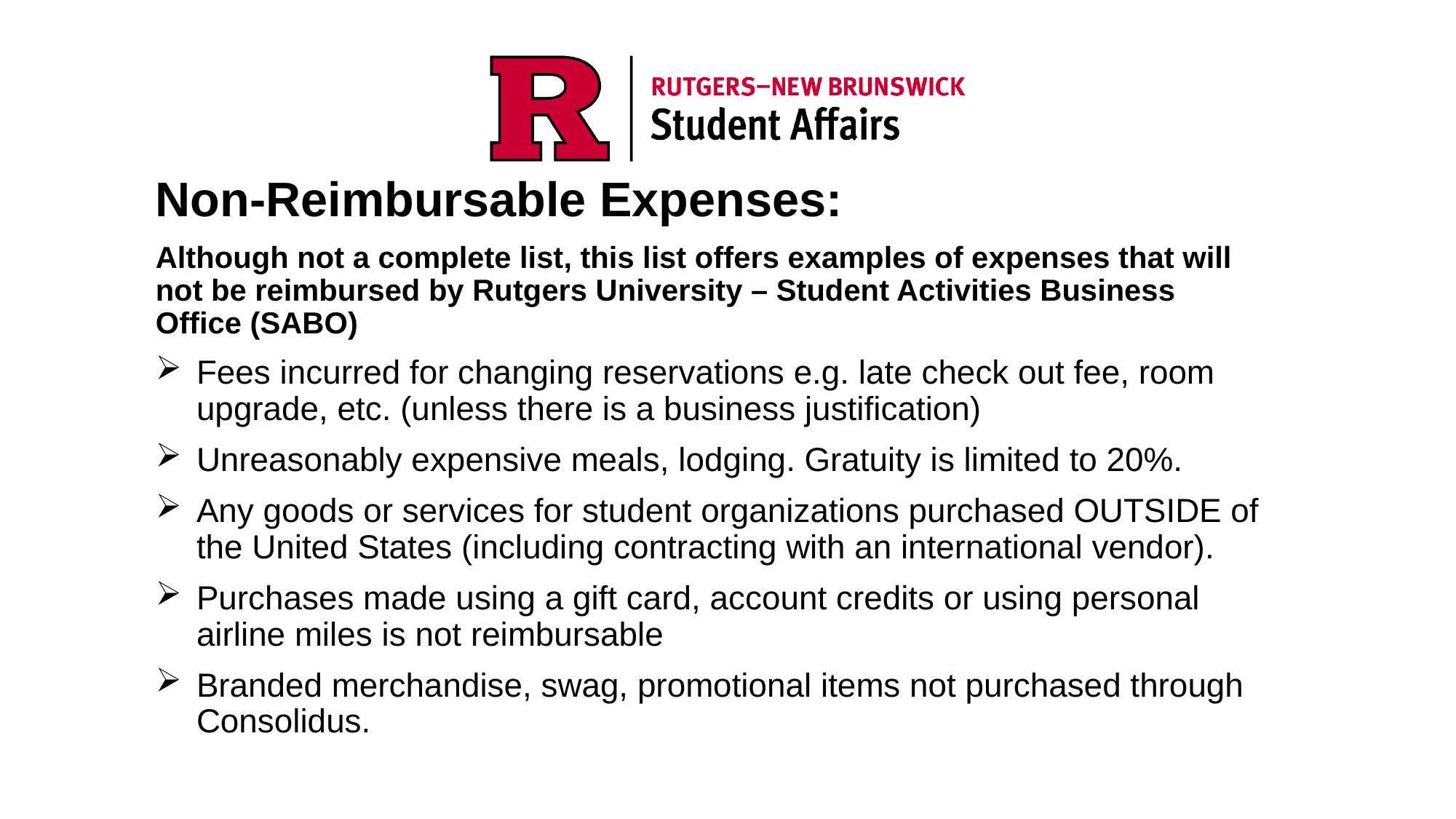

Non-Reimbursable Expenses:
Although not a complete list, this list offers examples of expenses that will not be reimbursed by Rutgers University – Student Activities Business Office (SABO)
Fees incurred for changing reservations e.g. late check out fee, room upgrade, etc. (unless there is a business justification)
Unreasonably expensive meals, lodging. Gratuity is limited to 20%.
Any goods or services for student organizations purchased OUTSIDE of the United States (including contracting with an international vendor).
Purchases made using a gift card, account credits or using personal airline miles is not reimbursable
Branded merchandise, swag, promotional items not purchased through Consolidus.